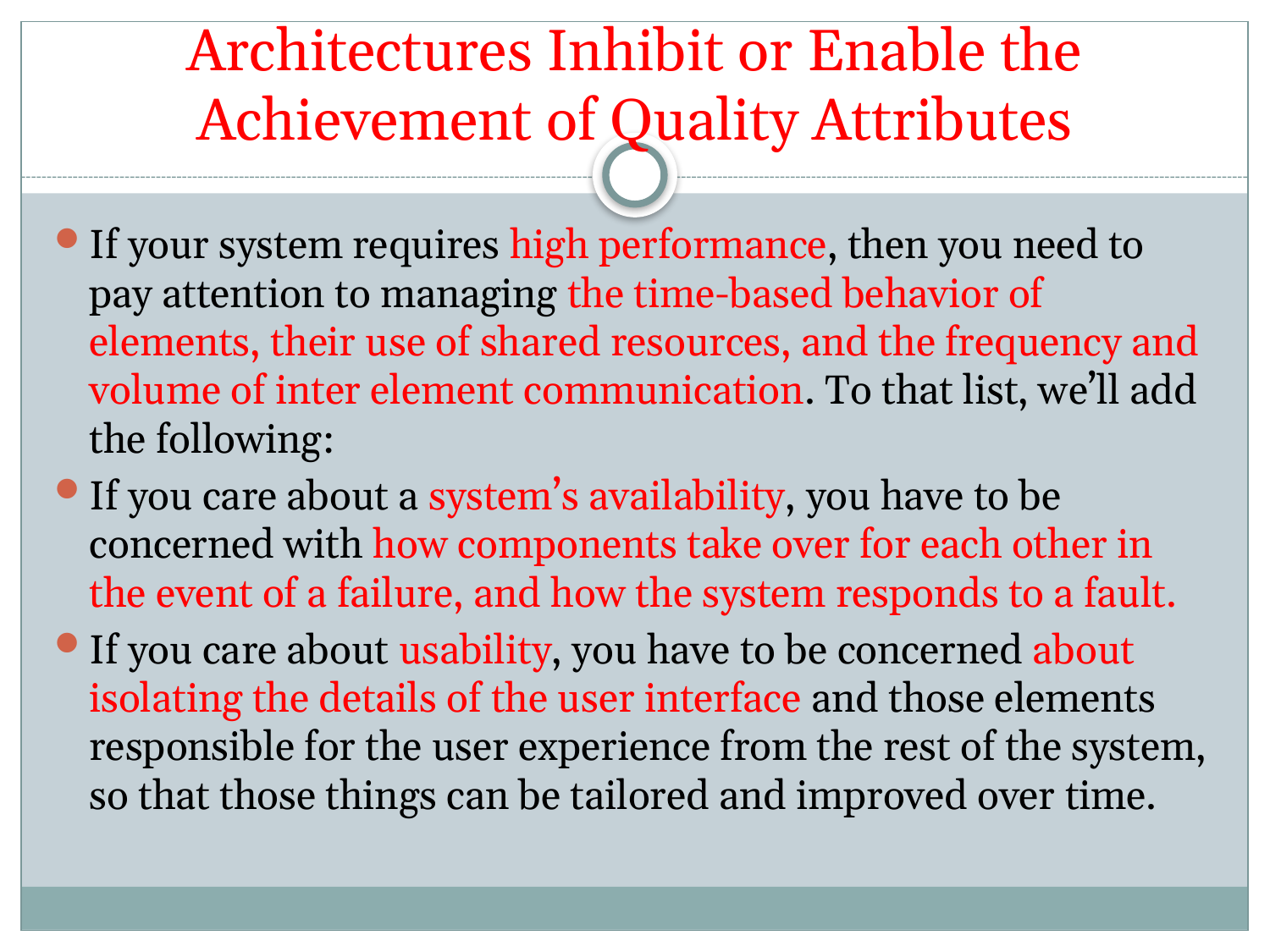

# Architectures Inhibit or Enable the Achievement of Quality Attributes
If your system requires high performance, then you need to pay attention to managing the time-based behavior of elements, their use of shared resources, and the frequency and volume of inter element communication. To that list, we’ll add the following:
If you care about a system’s availability, you have to be concerned with how components take over for each other in the event of a failure, and how the system responds to a fault.
If you care about usability, you have to be concerned about isolating the details of the user interface and those elements responsible for the user experience from the rest of the system, so that those things can be tailored and improved over time.